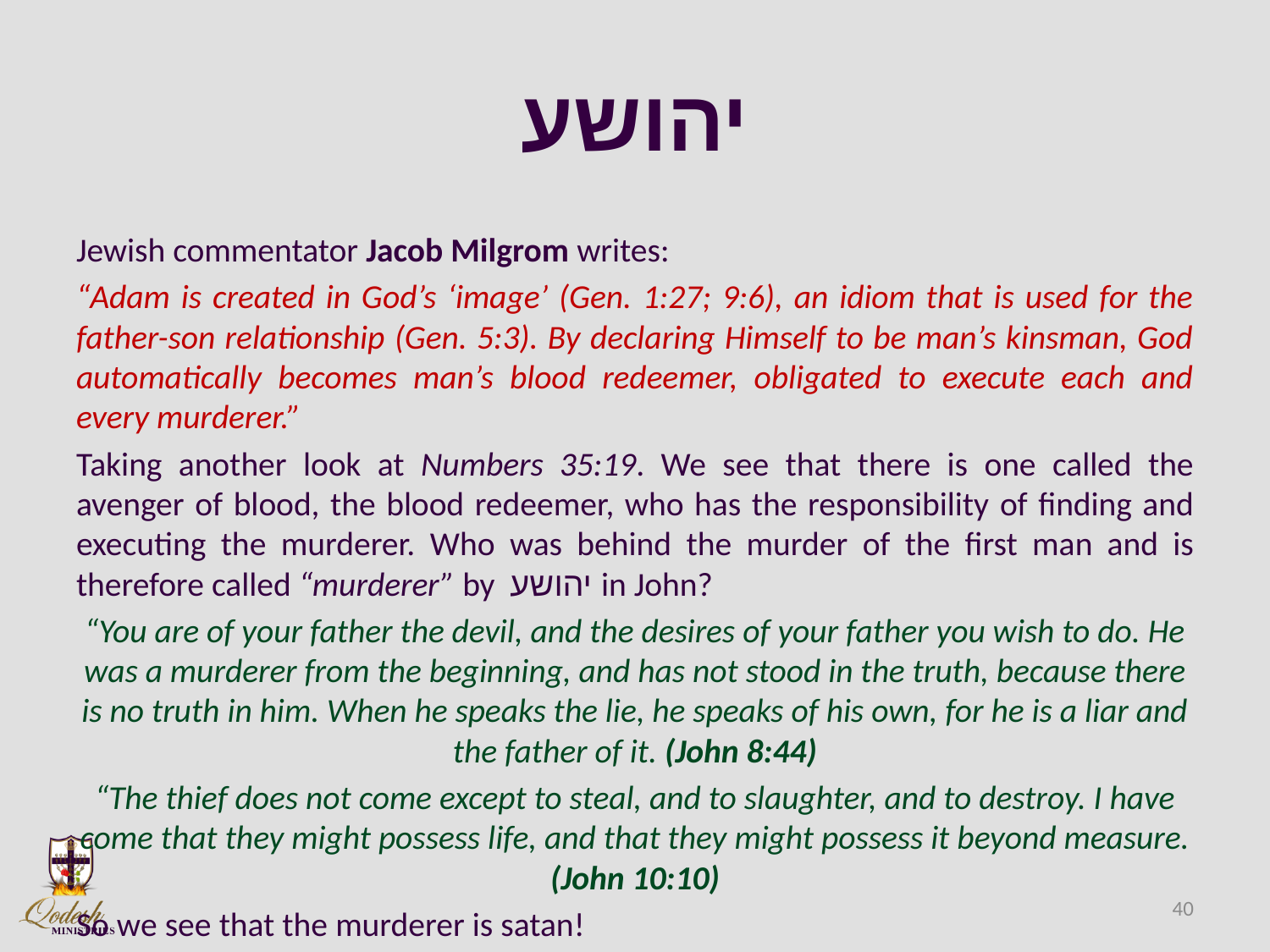

# יהושע
Jewish commentator Jacob Milgrom writes:
“Adam is created in God’s ‘image’ (Gen. 1:27; 9:6), an idiom that is used for the father-son relationship (Gen. 5:3). By declaring Himself to be man’s kinsman, God automatically becomes man’s blood redeemer, obligated to execute each and every murderer.”
Taking another look at Numbers 35:19. We see that there is one called the avenger of blood, the blood redeemer, who has the responsibility of finding and executing the murderer. Who was behind the murder of the first man and is therefore called “murderer” by  יהושע in John?
“You are of your father the devil, and the desires of your father you wish to do. He was a murderer from the beginning, and has not stood in the truth, because there is no truth in him. When he speaks the lie, he speaks of his own, for he is a liar and the father of it. (John 8:44)
“The thief does not come except to steal, and to slaughter, and to destroy. I have come that they might possess life, and that they might possess it beyond measure. (John 10:10)
So we see that the murderer is satan!

40